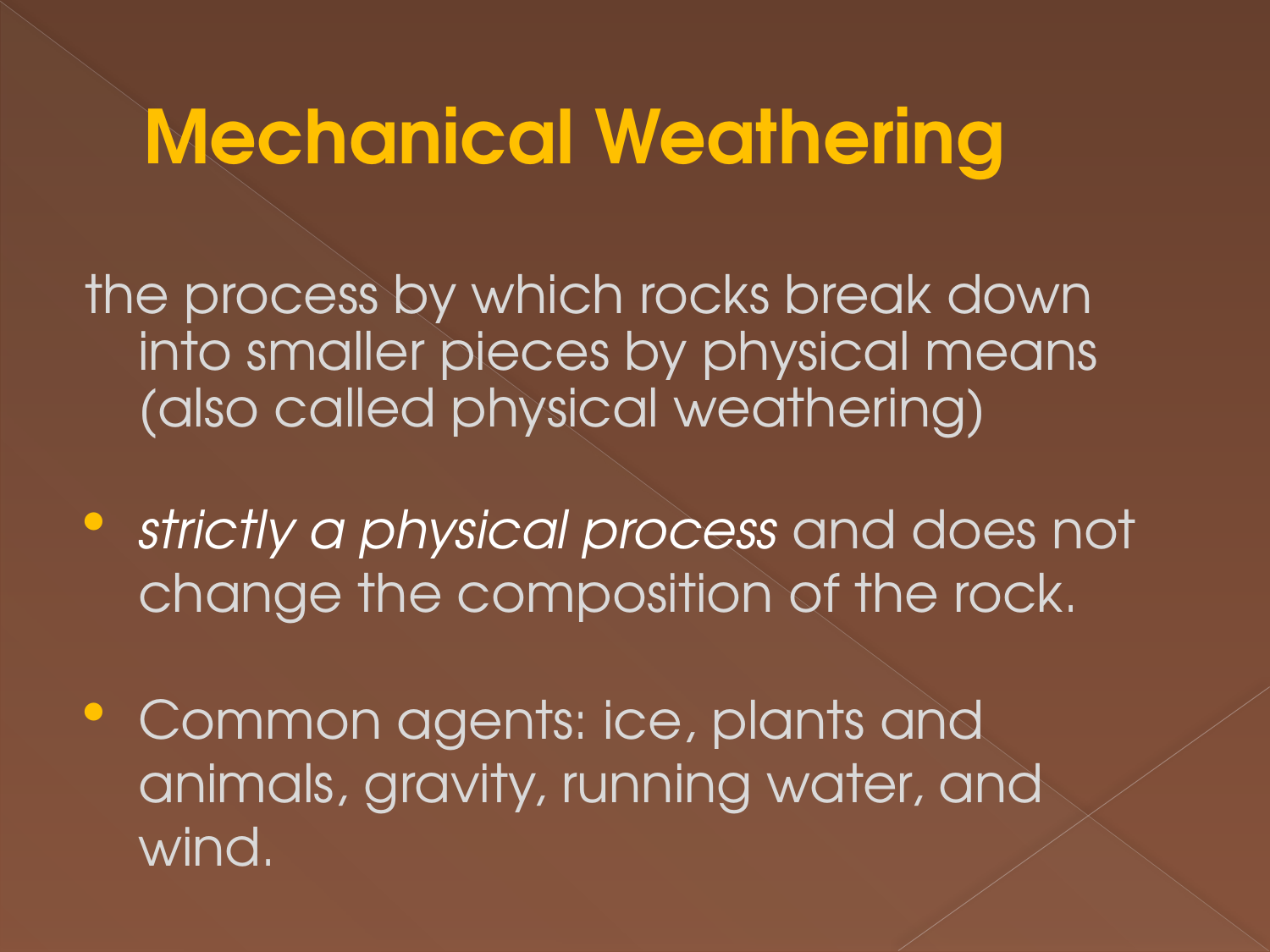

# Mechanical Weathering
the process by which rocks break down into smaller pieces by physical means (also called physical weathering)

strictly a physical process and does not change the composition of the rock.

Common agents: ice, plants and animals, gravity, running water, and wind.